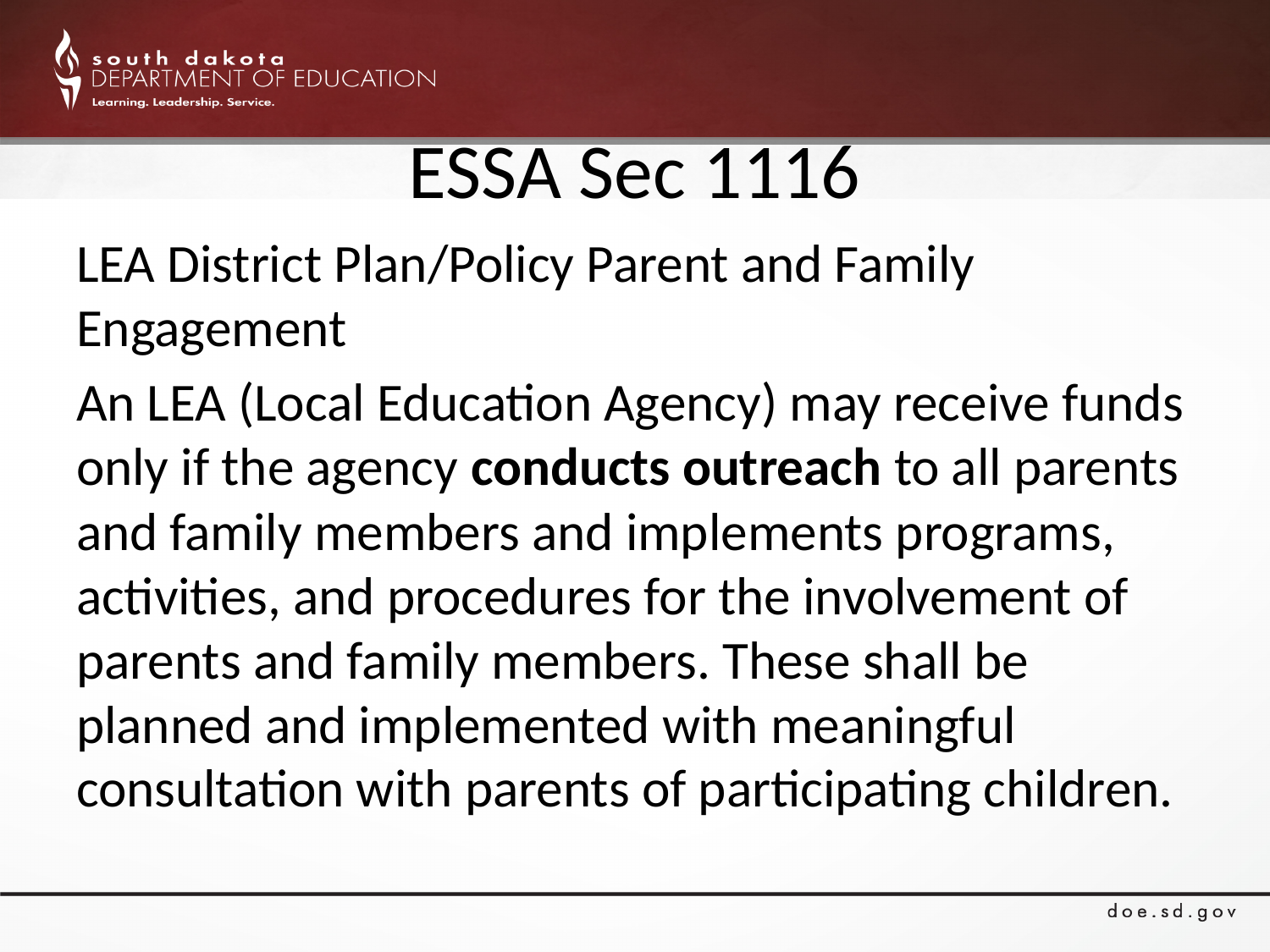

# ESSA Sec 1116
LEA District Plan/Policy Parent and Family Engagement
An LEA (Local Education Agency) may receive funds only if the agency conducts outreach to all parents and family members and implements programs, activities, and procedures for the involvement of parents and family members. These shall be planned and implemented with meaningful consultation with parents of participating children.